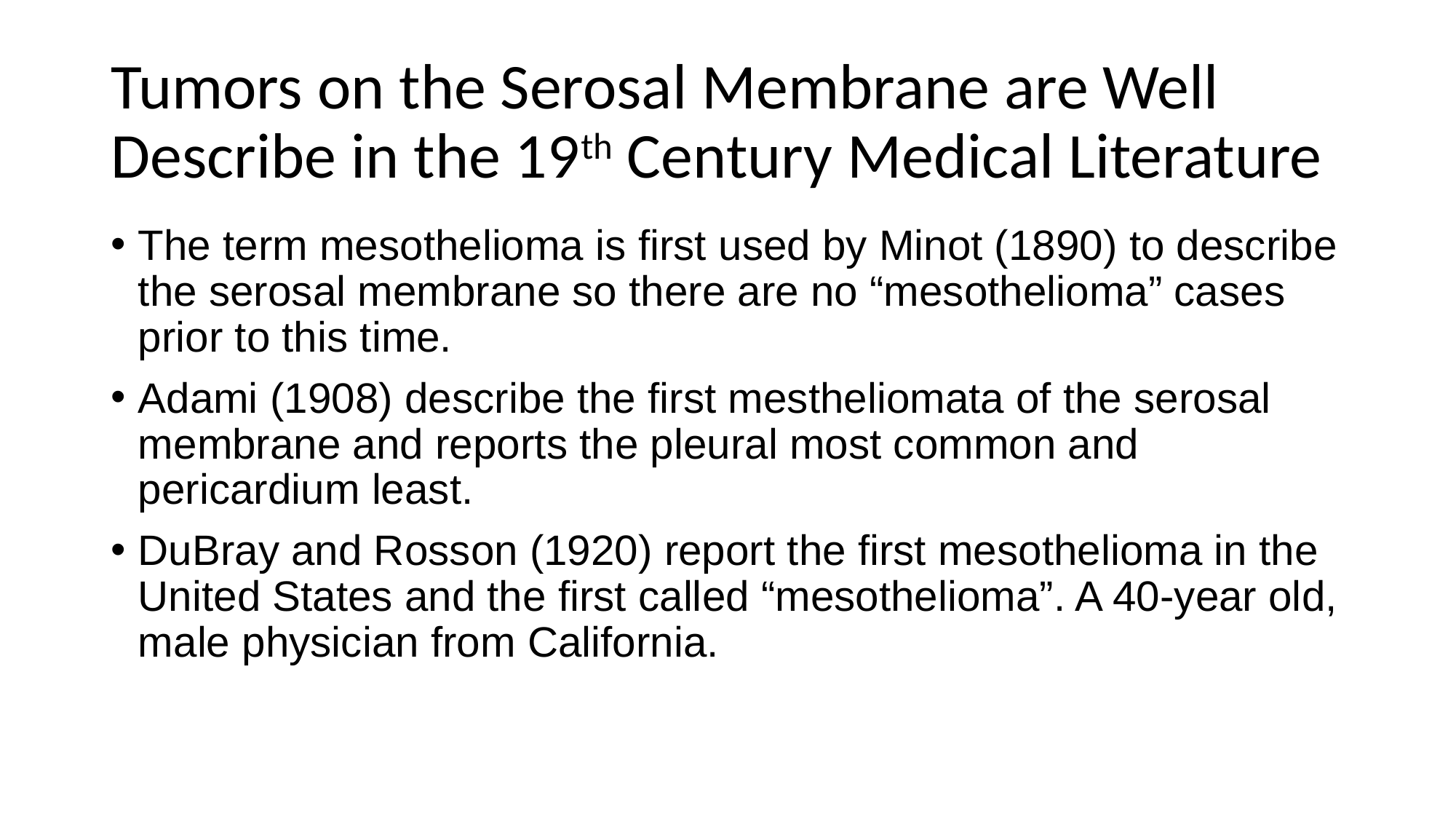

# Tumors on the Serosal Membrane are Well Describe in the 19th Century Medical Literature
The term mesothelioma is first used by Minot (1890) to describe the serosal membrane so there are no “mesothelioma” cases prior to this time.
Adami (1908) describe the first mestheliomata of the serosal membrane and reports the pleural most common and pericardium least.
DuBray and Rosson (1920) report the first mesothelioma in the United States and the first called “mesothelioma”. A 40-year old, male physician from California.